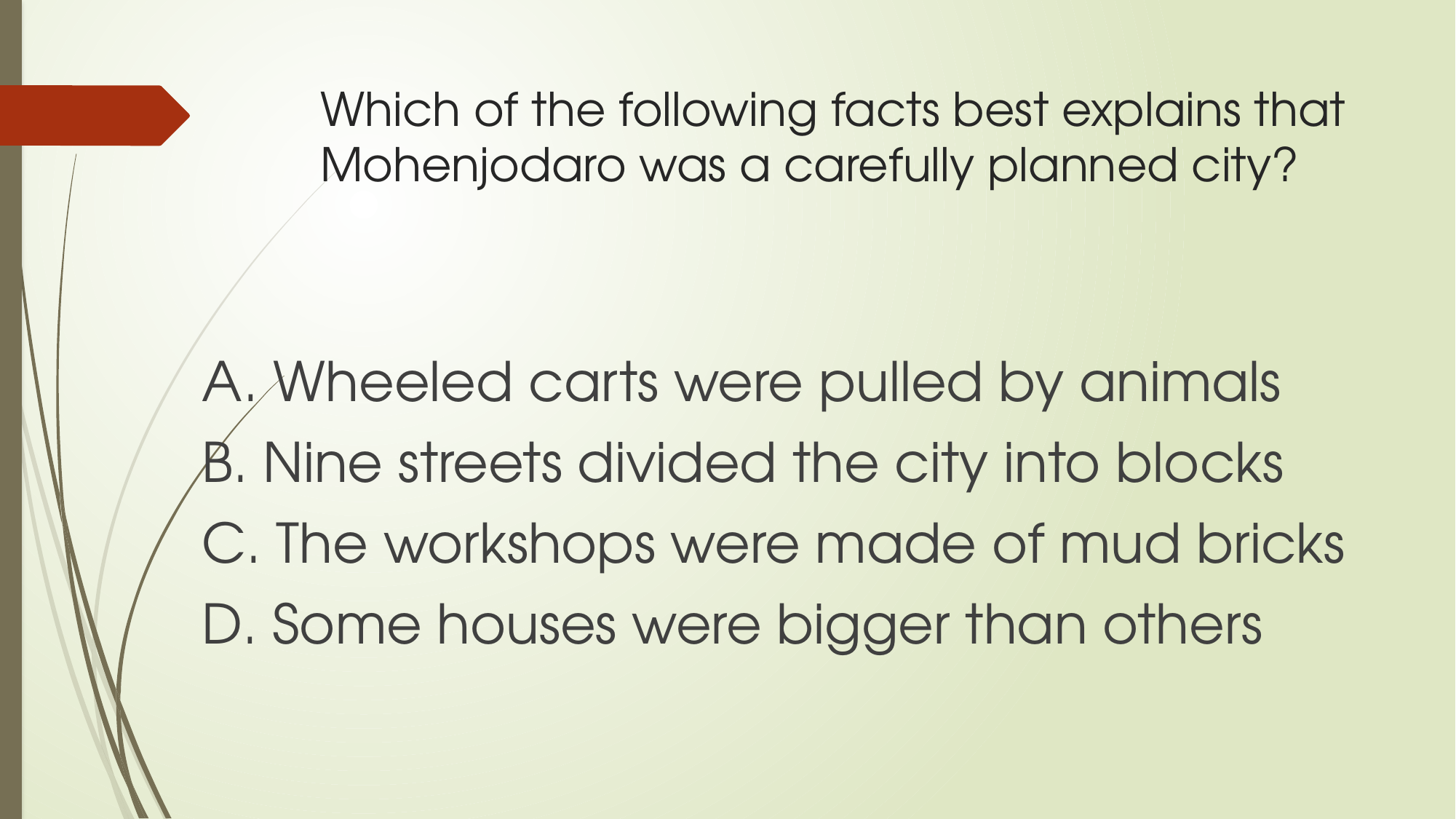

# Which of the following facts best explains that Mohenjodaro was a carefully planned city?

A. Wheeled carts were pulled by animals
B. Nine streets divided the city into blocks
C. The workshops were made of mud bricks
D. Some houses were bigger than others